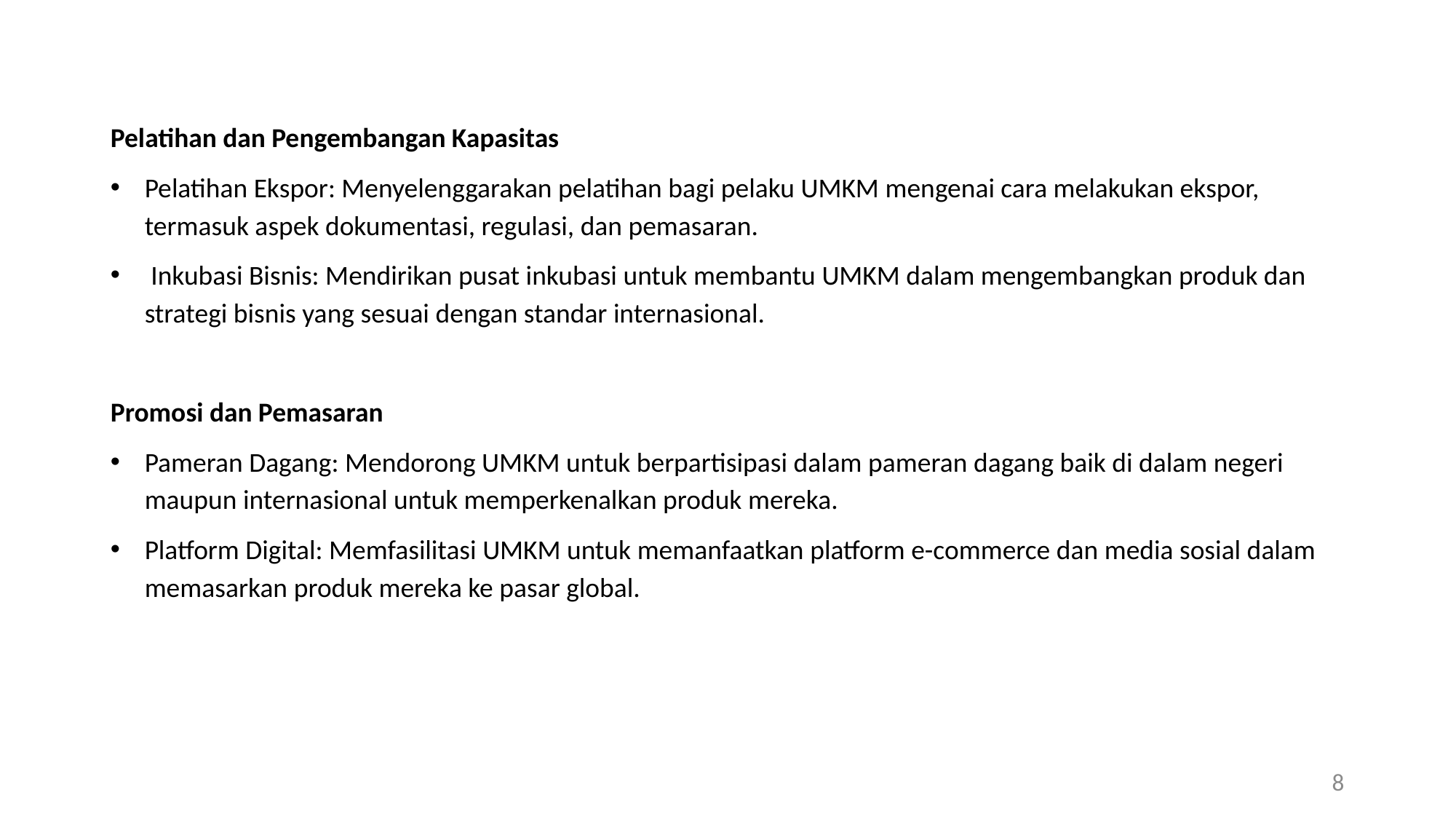

Pelatihan dan Pengembangan Kapasitas
Pelatihan Ekspor: Menyelenggarakan pelatihan bagi pelaku UMKM mengenai cara melakukan ekspor, termasuk aspek dokumentasi, regulasi, dan pemasaran.
 Inkubasi Bisnis: Mendirikan pusat inkubasi untuk membantu UMKM dalam mengembangkan produk dan strategi bisnis yang sesuai dengan standar internasional.

Promosi dan Pemasaran
Pameran Dagang: Mendorong UMKM untuk berpartisipasi dalam pameran dagang baik di dalam negeri maupun internasional untuk memperkenalkan produk mereka.
Platform Digital: Memfasilitasi UMKM untuk memanfaatkan platform e-commerce dan media sosial dalam memasarkan produk mereka ke pasar global.

8